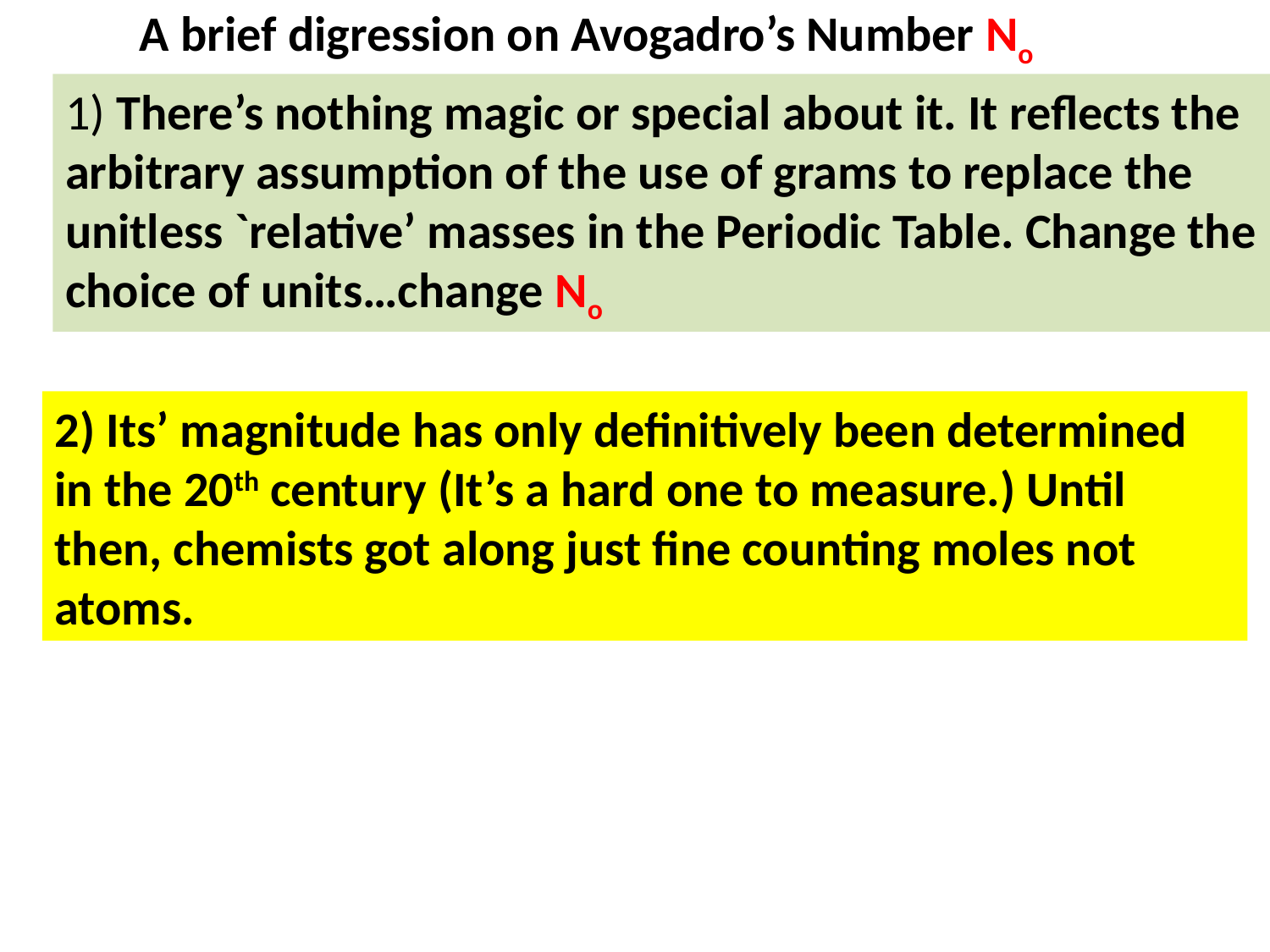

A brief digression on Avogadro’s Number No
1) There’s nothing magic or special about it. It reflects the arbitrary assumption of the use of grams to replace the unitless `relative’ masses in the Periodic Table. Change the choice of units…change No
2) Its’ magnitude has only definitively been determined in the 20th century (It’s a hard one to measure.) Until then, chemists got along just fine counting moles not atoms.